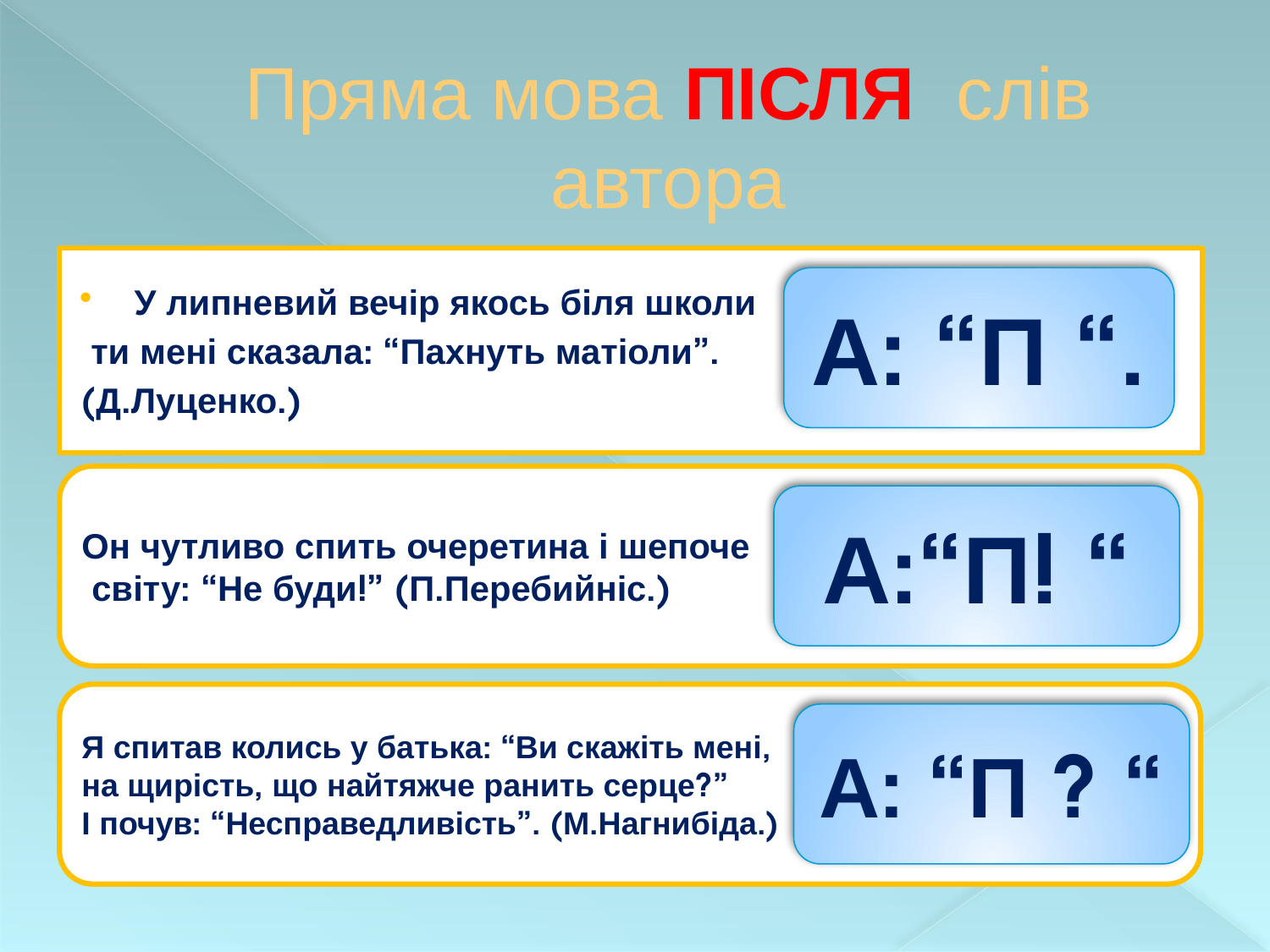

# Пряма мова ПІСЛЯ  слів автора
У липневий вечір якось біля школи
 ти мені сказала: “Пахнуть матіоли”.
(Д.Луценко.)
А: “П “.
Он чутливо спить очеретина і шепоче
 світу: “Не буди!” (П.Перебийніс.)
А:“П! “
Я спитав колись у батька: “Ви скажіть мені,
на щирість, що найтяжче ранить серце?”
І почув: “Несправедливість”. (М.Нагнибіда.)
А: “П ? “